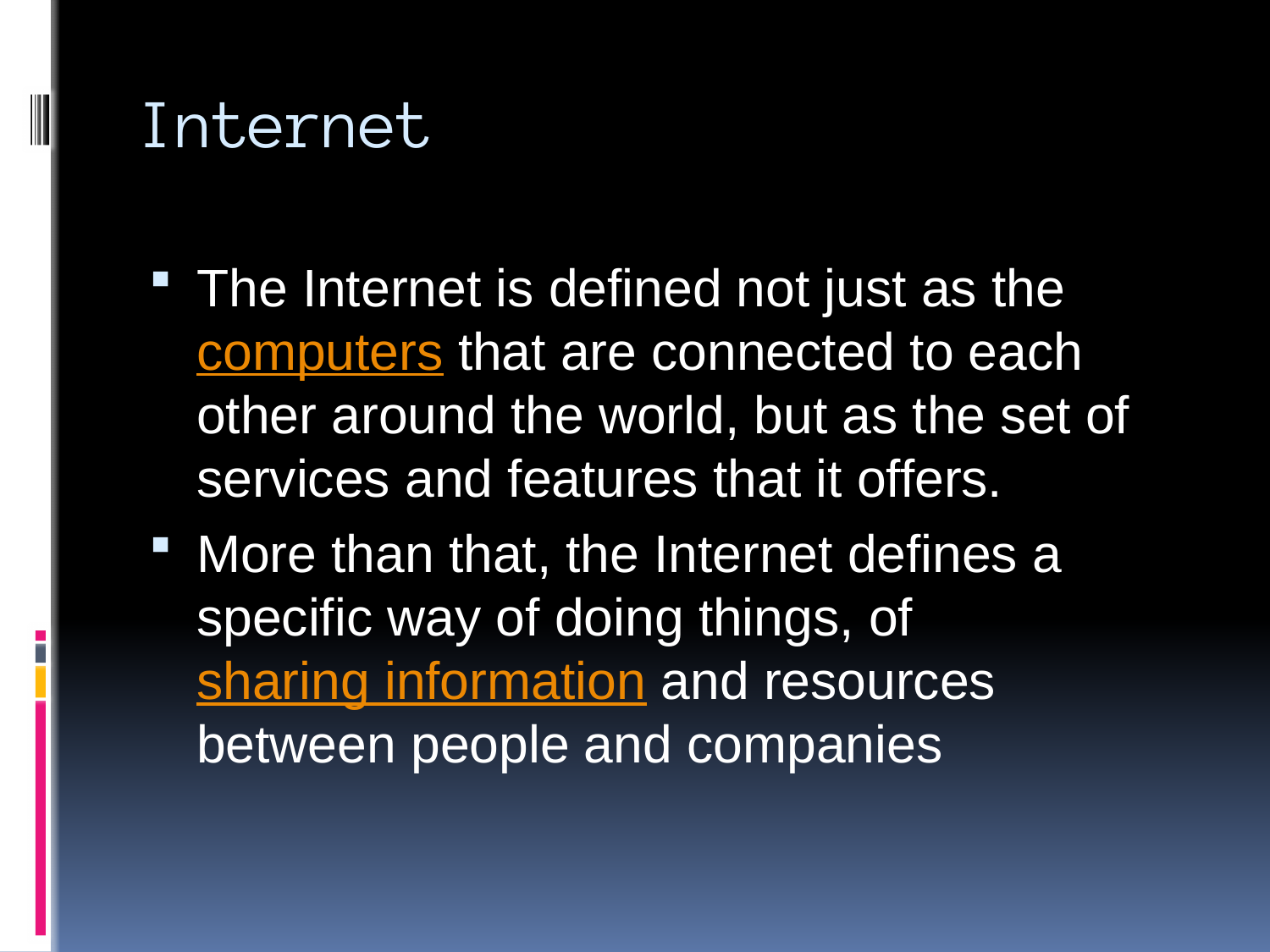

# Internet
The Internet is defined not just as the computers that are connected to each other around the world, but as the set of services and features that it offers.
More than that, the Internet defines a specific way of doing things, of sharing information and resources between people and companies